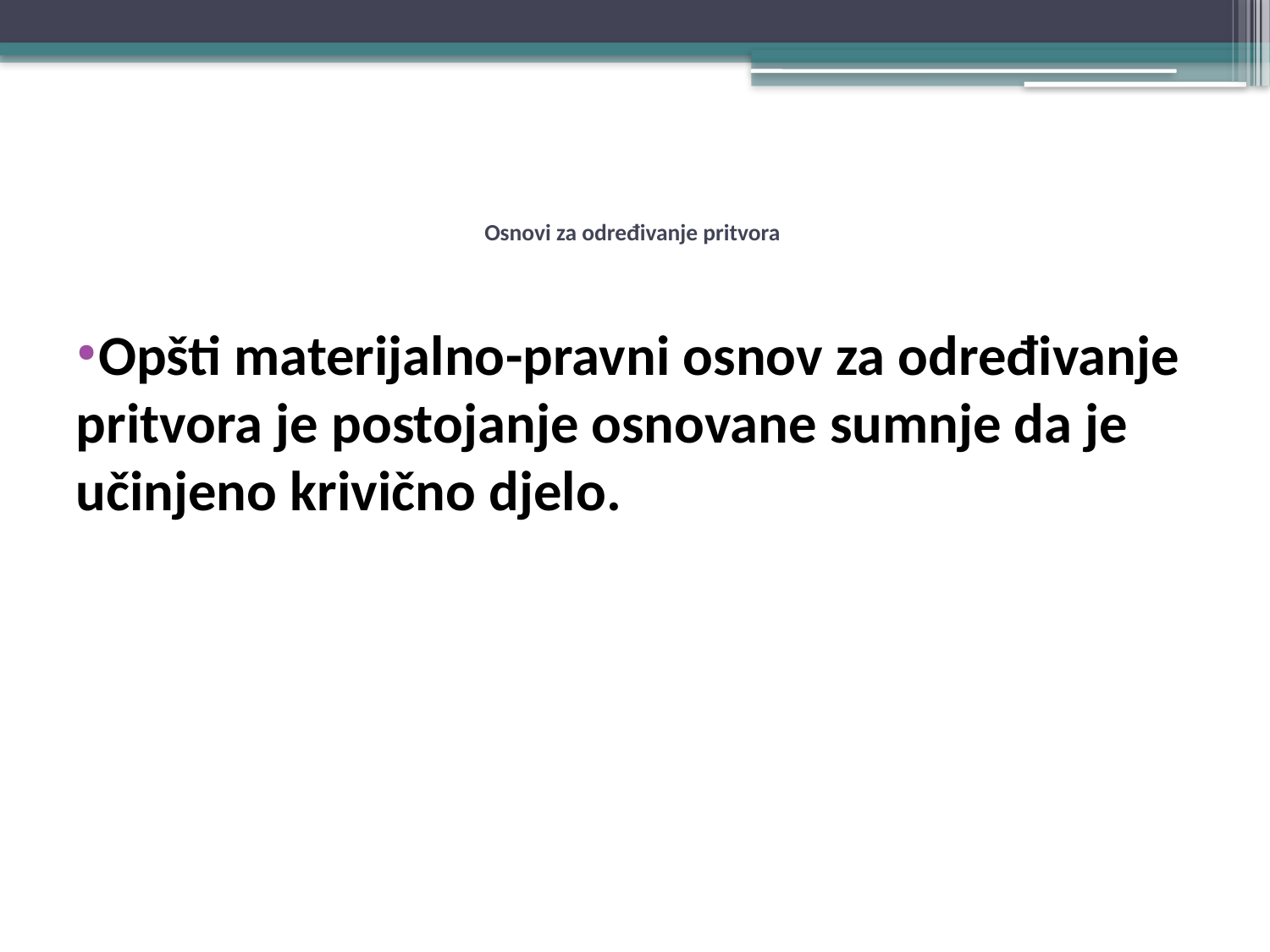

# Osnovi za određivanje pritvora
Opšti materijalno-pravni osnov za određivanje pritvora je postojanje osnovane sumnje da je učinjeno krivično djelo.